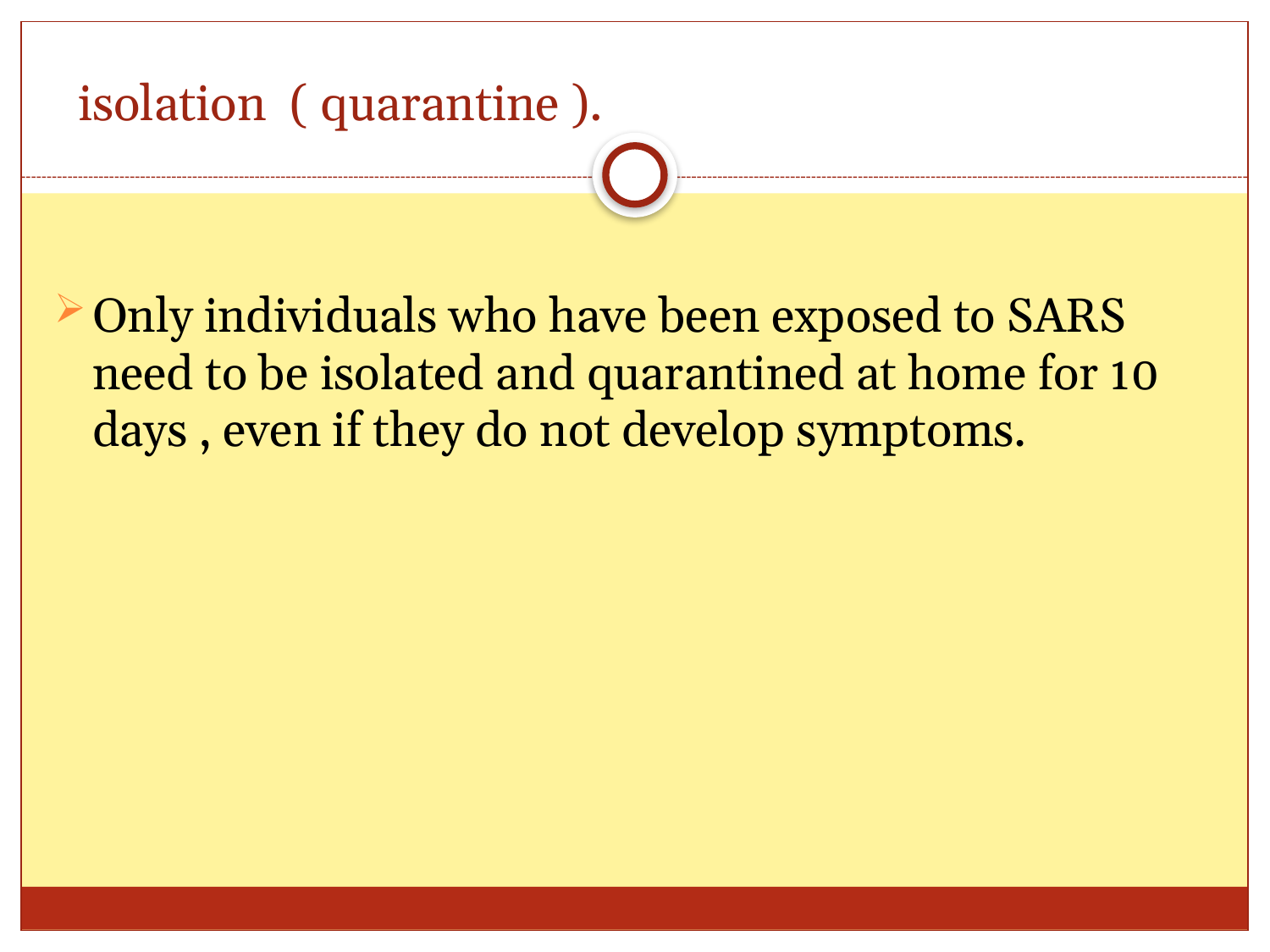

# isolation  ( quarantine ).

Only individuals who have been exposed to SARS need to be isolated and quarantined at home for 10 days , even if they do not develop symptoms.